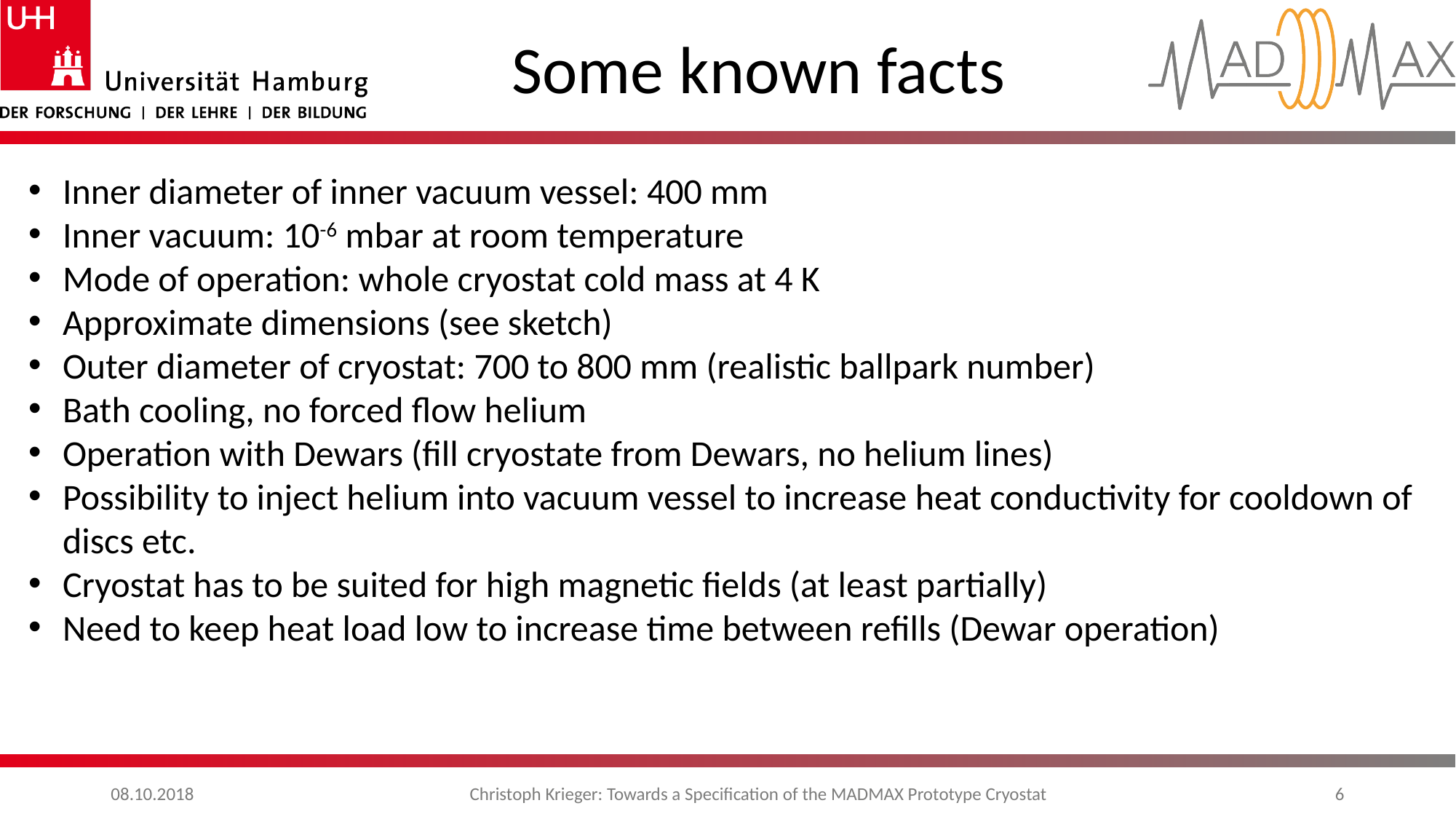

# Some known facts
Inner diameter of inner vacuum vessel: 400 mm
Inner vacuum: 10-6 mbar at room temperature
Mode of operation: whole cryostat cold mass at 4 K
Approximate dimensions (see sketch)
Outer diameter of cryostat: 700 to 800 mm (realistic ballpark number)
Bath cooling, no forced flow helium
Operation with Dewars (fill cryostate from Dewars, no helium lines)
Possibility to inject helium into vacuum vessel to increase heat conductivity for cooldown of discs etc.
Cryostat has to be suited for high magnetic fields (at least partially)
Need to keep heat load low to increase time between refills (Dewar operation)
08.10.2018
Christoph Krieger: Towards a Specification of the MADMAX Prototype Cryostat
6